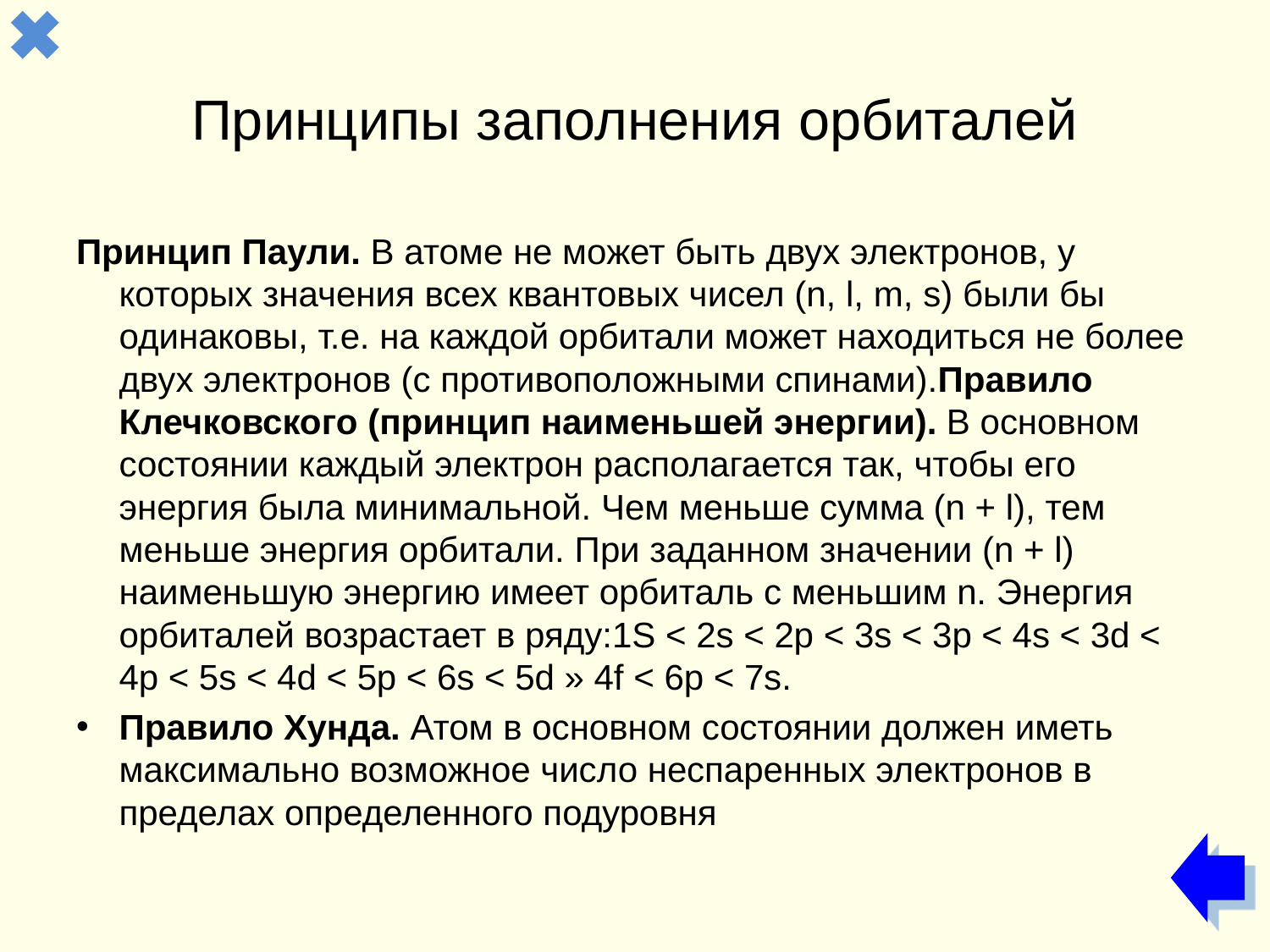

# Принципы заполнения орбиталей
Принцип Паули. В атоме не может быть двух электронов, у которых значения всех квантовых чисел (n, l, m, s) были бы одинаковы, т.е. на каждой орбитали может находиться не более двух электронов (c противоположными спинами).Правило Клечковского (принцип наименьшей энергии). В основном состоянии каждый электрон располагается так, чтобы его энергия была минимальной. Чем меньше сумма (n + l), тем меньше энергия орбитали. При заданном значении (n + l) наименьшую энергию имеет орбиталь с меньшим n. Энергия орбиталей возрастает в ряду:1S < 2s < 2p < 3s < 3p < 4s < 3d < 4p < 5s < 4d < 5p < 6s < 5d » 4f < 6p < 7s.
Правило Хунда. Атом в основном состоянии должен иметь максимально возможное число неспаренных электронов в пределах определенного подуровня